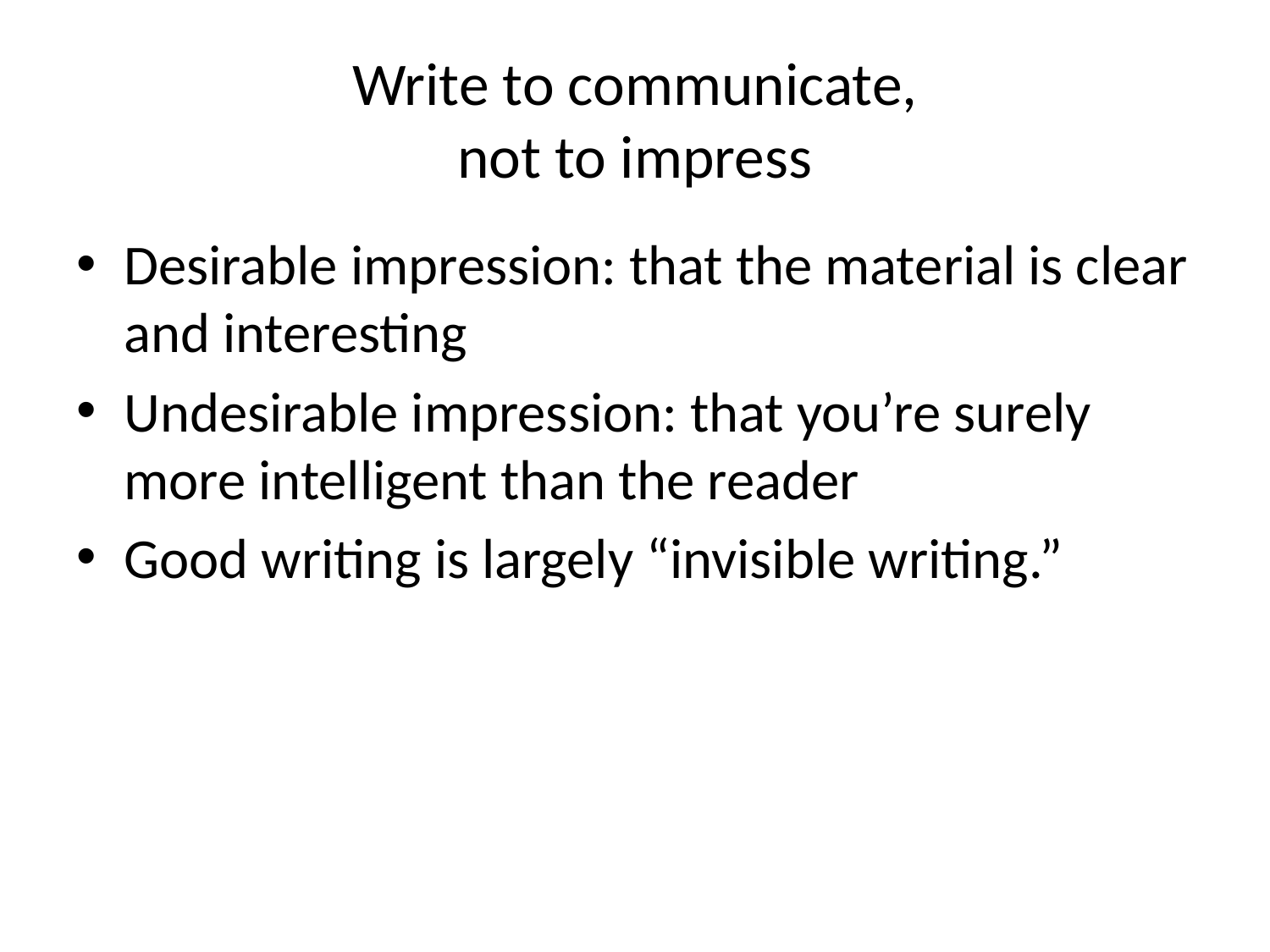

# Write to communicate, not to impress
Desirable impression: that the material is clear and interesting
Undesirable impression: that you’re surely more intelligent than the reader
Good writing is largely “invisible writing.”